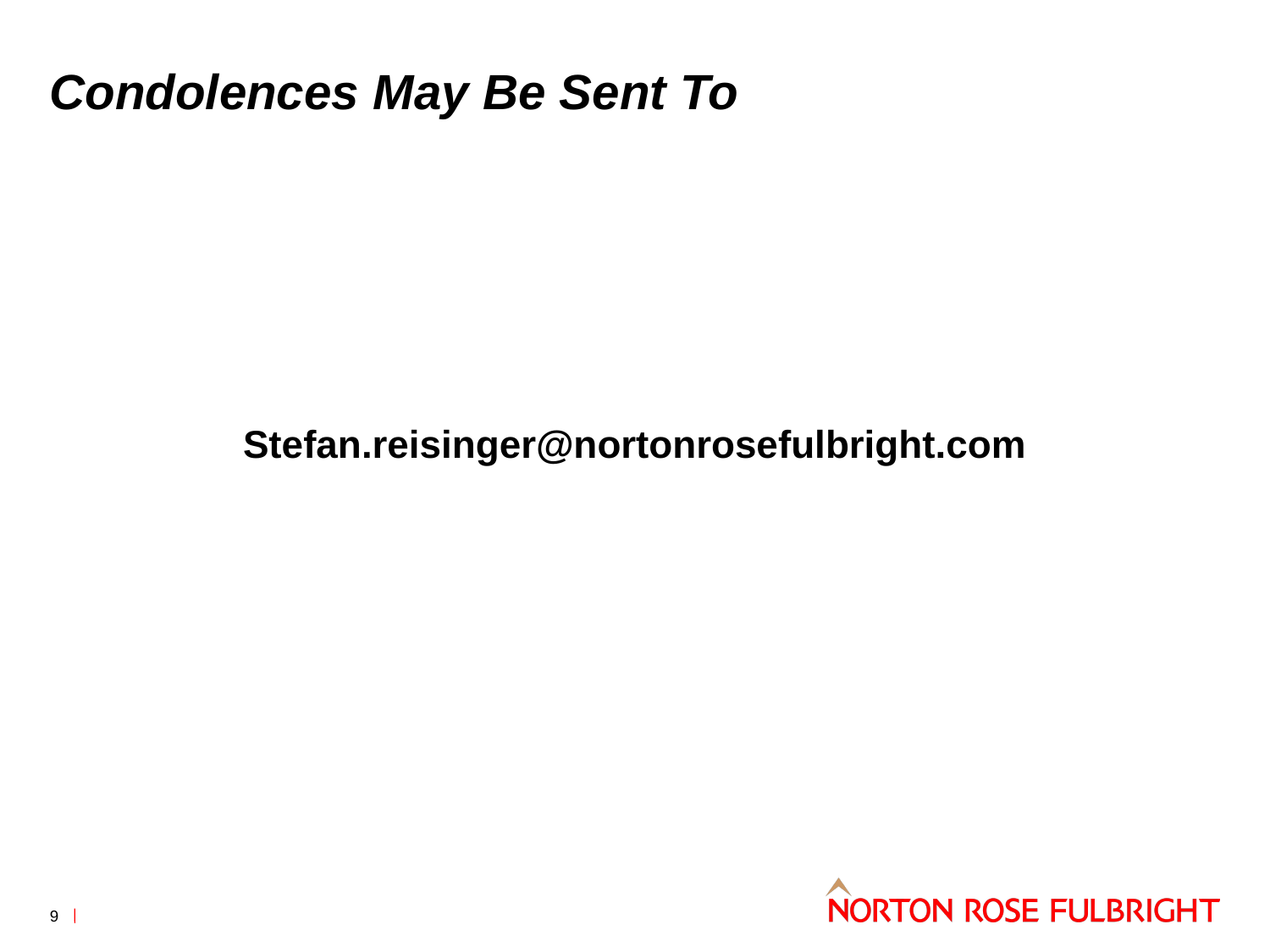

# Condolences May Be Sent To
Stefan.reisinger@nortonrosefulbright.com

9